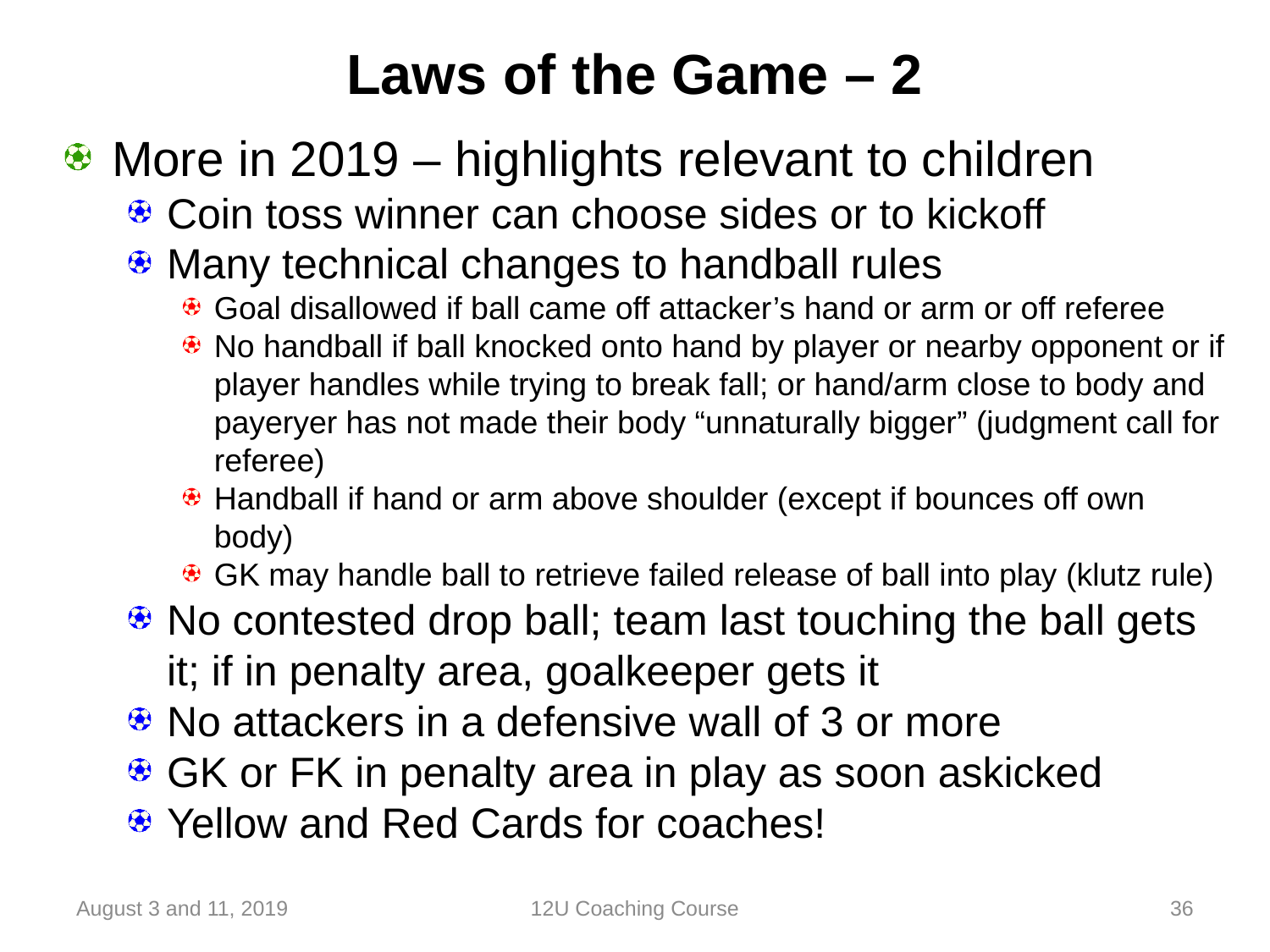

# Laws of the Game – 2
More in 2019 – highlights relevant to children
Coin toss winner can choose sides or to kickoff
Many technical changes to handball rules
Goal disallowed if ball came off attacker’s hand or arm or off referee
No handball if ball knocked onto hand by player or nearby opponent or if player handles while trying to break fall; or hand/arm close to body and payeryer has not made their body “unnaturally bigger” (judgment call for referee)
Handball if hand or arm above shoulder (except if bounces off own body)
GK may handle ball to retrieve failed release of ball into play (klutz rule)
No contested drop ball; team last touching the ball gets it; if in penalty area, goalkeeper gets it
No attackers in a defensive wall of 3 or more
GK or FK in penalty area in play as soon askicked
Yellow and Red Cards for coaches!

August 3 and 11, 2019
12U Coaching Course
36